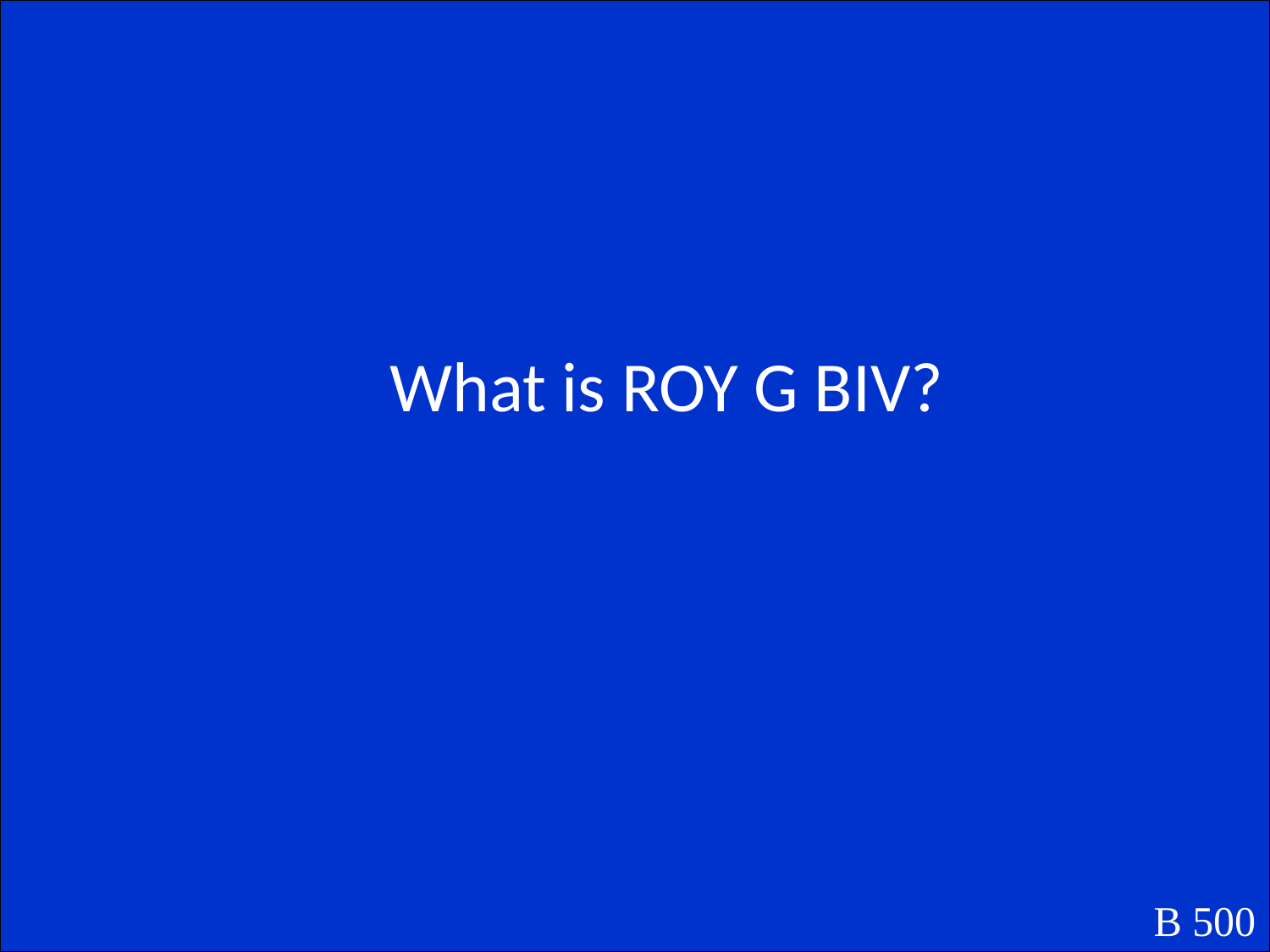

What is ROY G BIV?
B 500